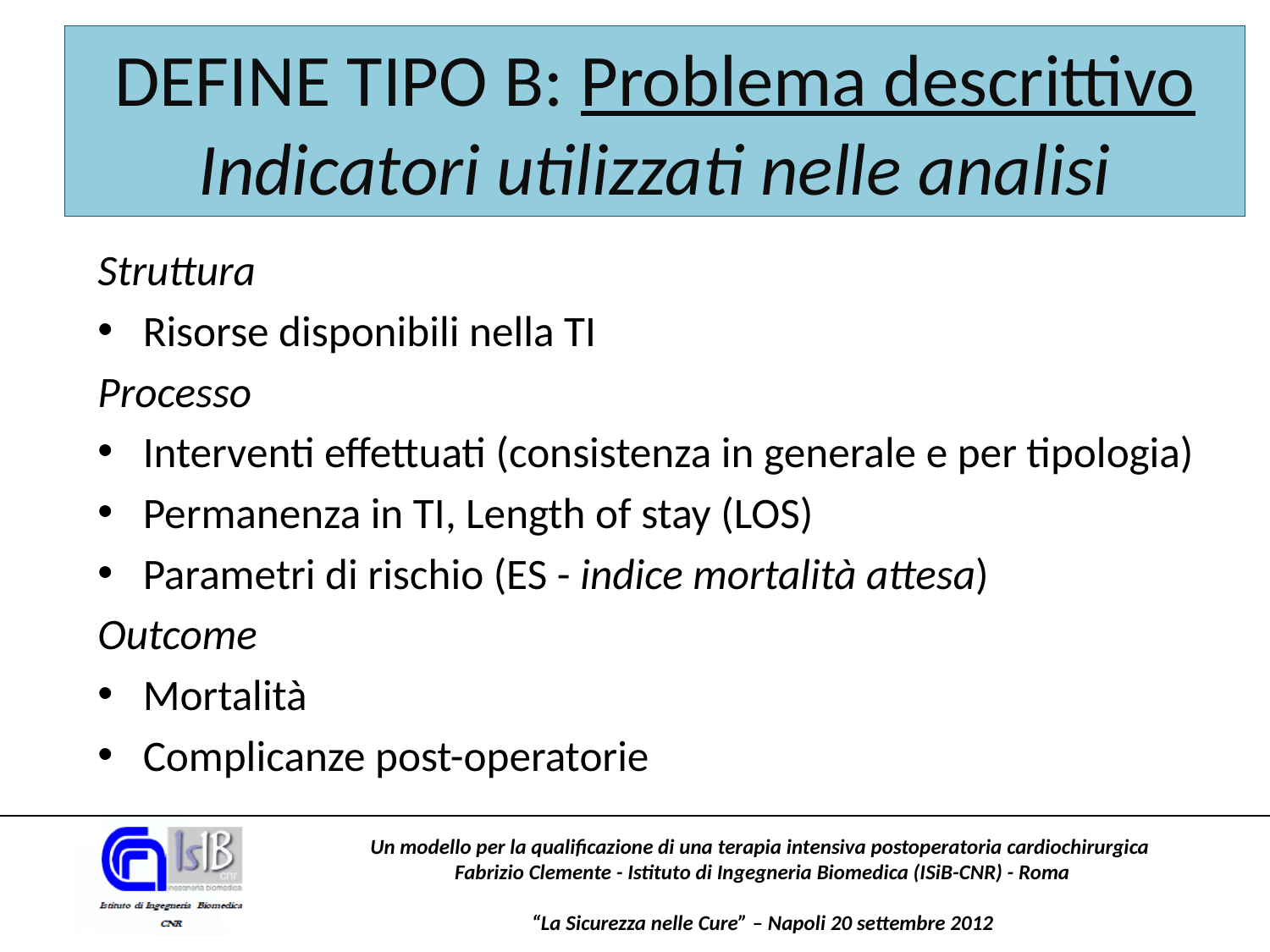

DEFINE TIPO B: Problema descrittivo
Indicatori utilizzati nelle analisi
Struttura
Risorse disponibili nella TI
Processo
Interventi effettuati (consistenza in generale e per tipologia)
Permanenza in TI, Length of stay (LOS)
Parametri di rischio (ES - indice mortalità attesa)
Outcome
Mortalità
Complicanze post-operatorie
Un modello per la qualificazione di una terapia intensiva postoperatoria cardiochirurgica
Fabrizio Clemente - Istituto di Ingegneria Biomedica (ISiB-CNR) - Roma

“La Sicurezza nelle Cure” – Napoli 20 settembre 2012